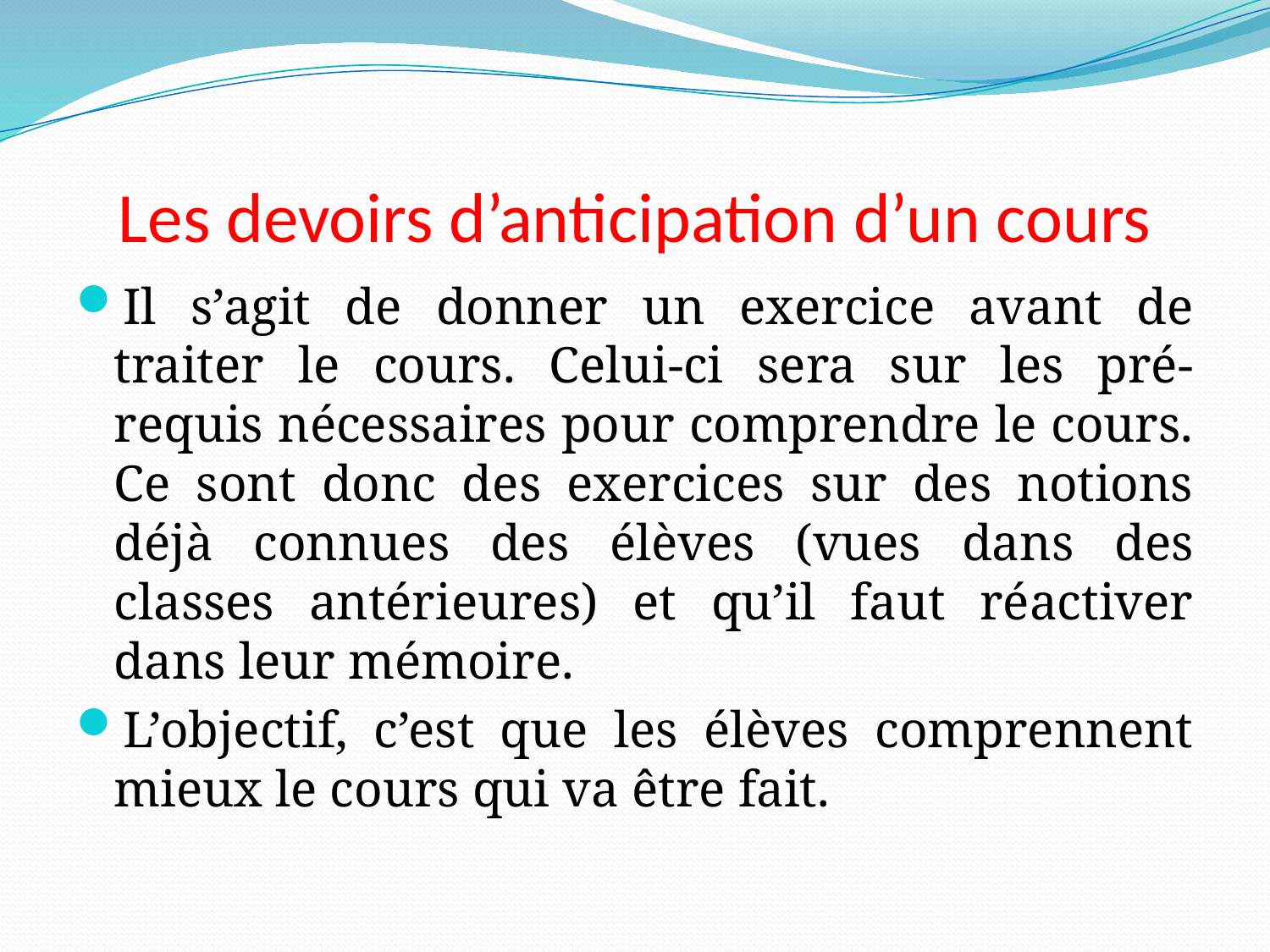

# Les devoirs d’anticipation d’un cours
Il s’agit de donner un exercice avant de traiter le cours. Celui-ci sera sur les pré-requis nécessaires pour comprendre le cours. Ce sont donc des exercices sur des notions déjà connues des élèves (vues dans des classes antérieures) et qu’il faut réactiver dans leur mémoire.
L’objectif, c’est que les élèves comprennent mieux le cours qui va être fait.